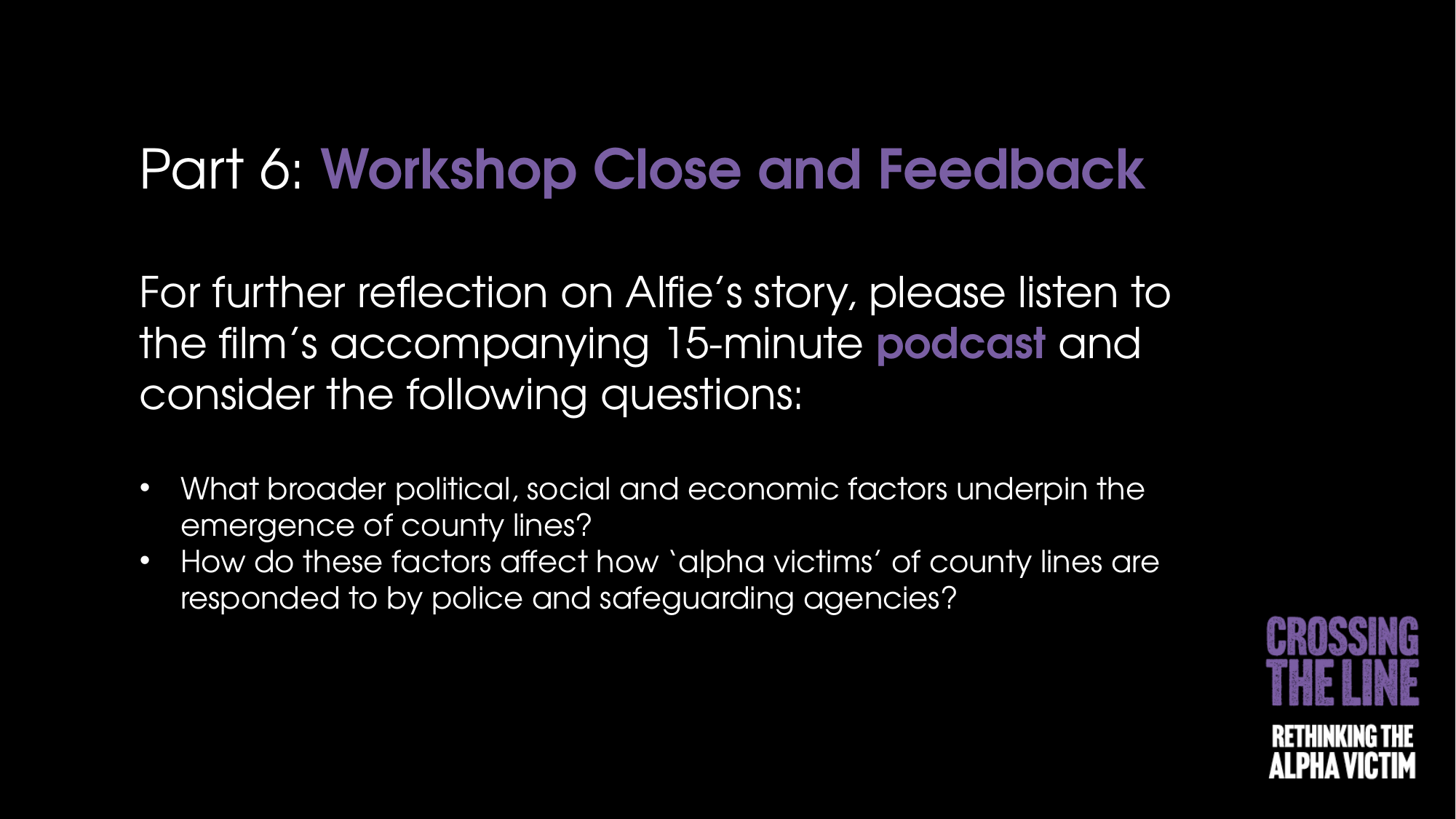

Part 6: Workshop Close and Feedback

For further reflection on Alfie’s story, please listen to the film’s accompanying 15-minute podcast and consider the following questions:

What broader political, social and economic factors underpin the emergence of county lines?
How do these factors affect how ‘alpha victims’ of county lines are responded to by police and safeguarding agencies?